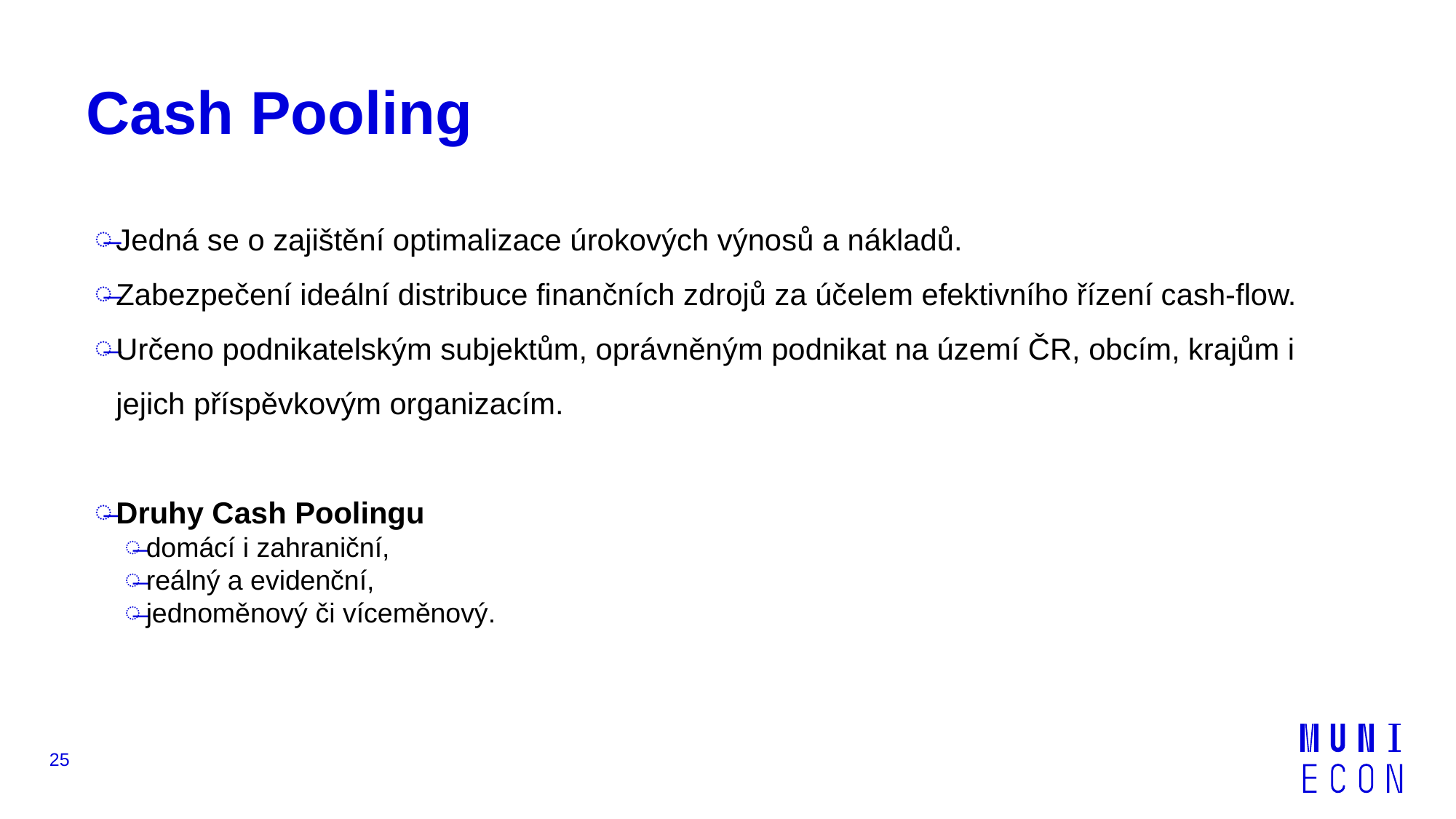

# Cash Pooling
Jedná se o zajištění optimalizace úrokových výnosů a nákladů.
Zabezpečení ideální distribuce finančních zdrojů za účelem efektivního řízení cash-flow.
Určeno podnikatelským subjektům, oprávněným podnikat na území ČR, obcím, krajům i jejich příspěvkovým organizacím.

Druhy Cash Poolingu
domácí i zahraniční,
reálný a evidenční,
jednoměnový či víceměnový.

25